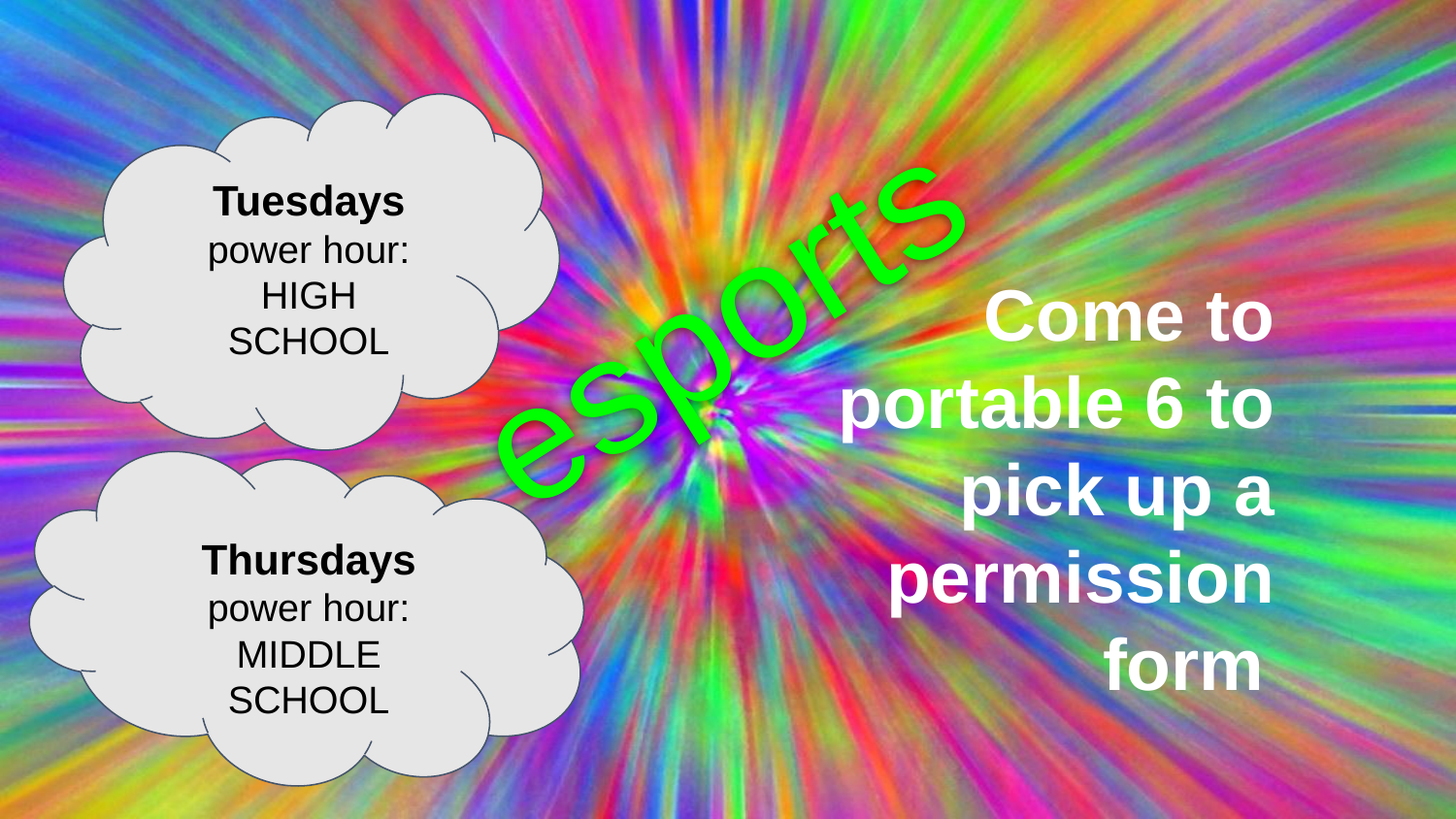

Tuesdays power hour:
HIGH SCHOOL

Thursdays power hour:
MIDDLE SCHOOL
esports
Come to portable 6 to pick up a permission form